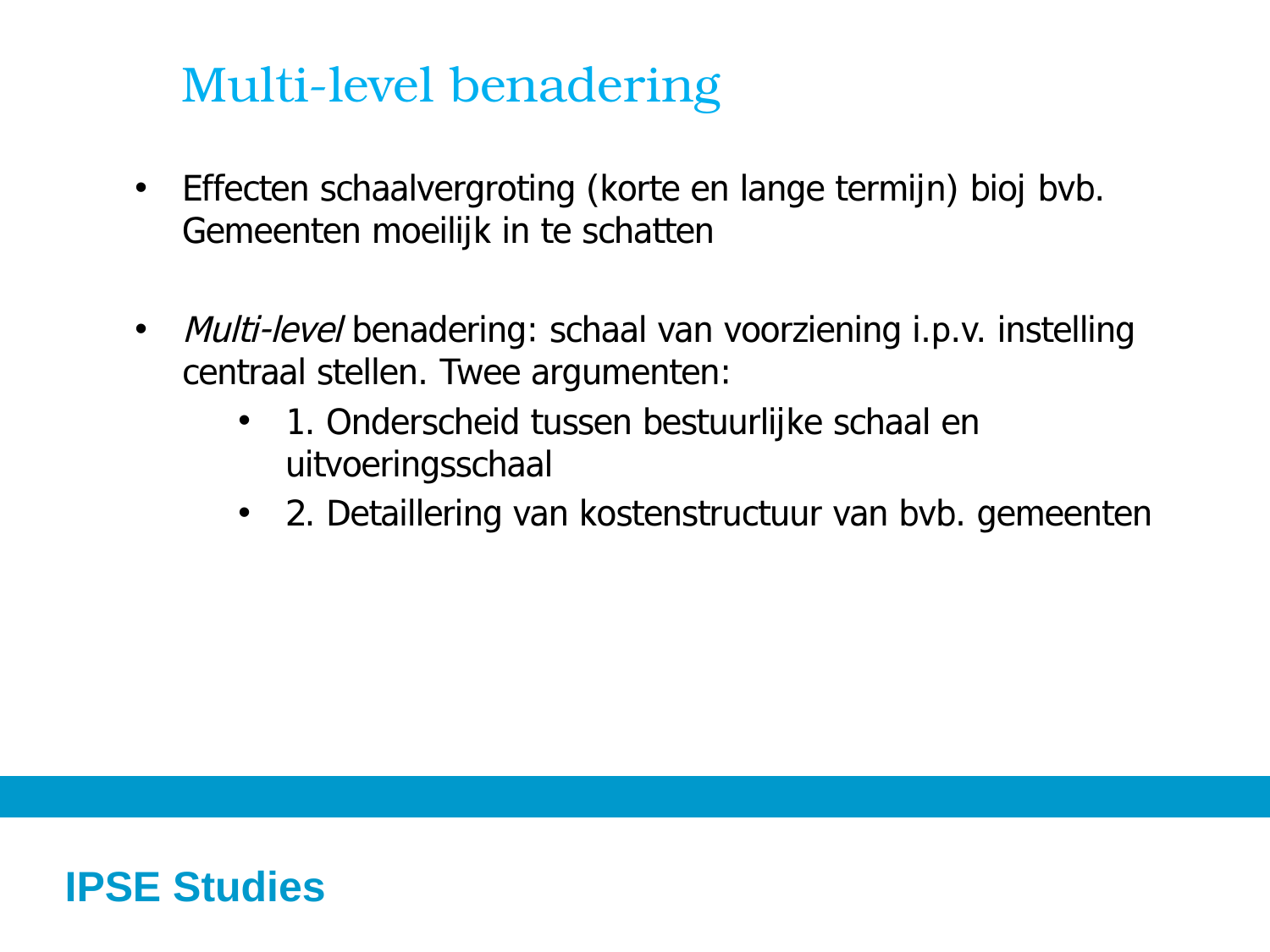

Multi-level benadering

Effecten schaalvergroting (korte en lange termijn) bioj bvb. Gemeenten moeilijk in te schatten

Multi-level benadering: schaal van voorziening i.p.v. instelling centraal stellen. Twee argumenten:
1. Onderscheid tussen bestuurlijke schaal en uitvoeringsschaal
2. Detaillering van kostenstructuur van bvb. gemeenten